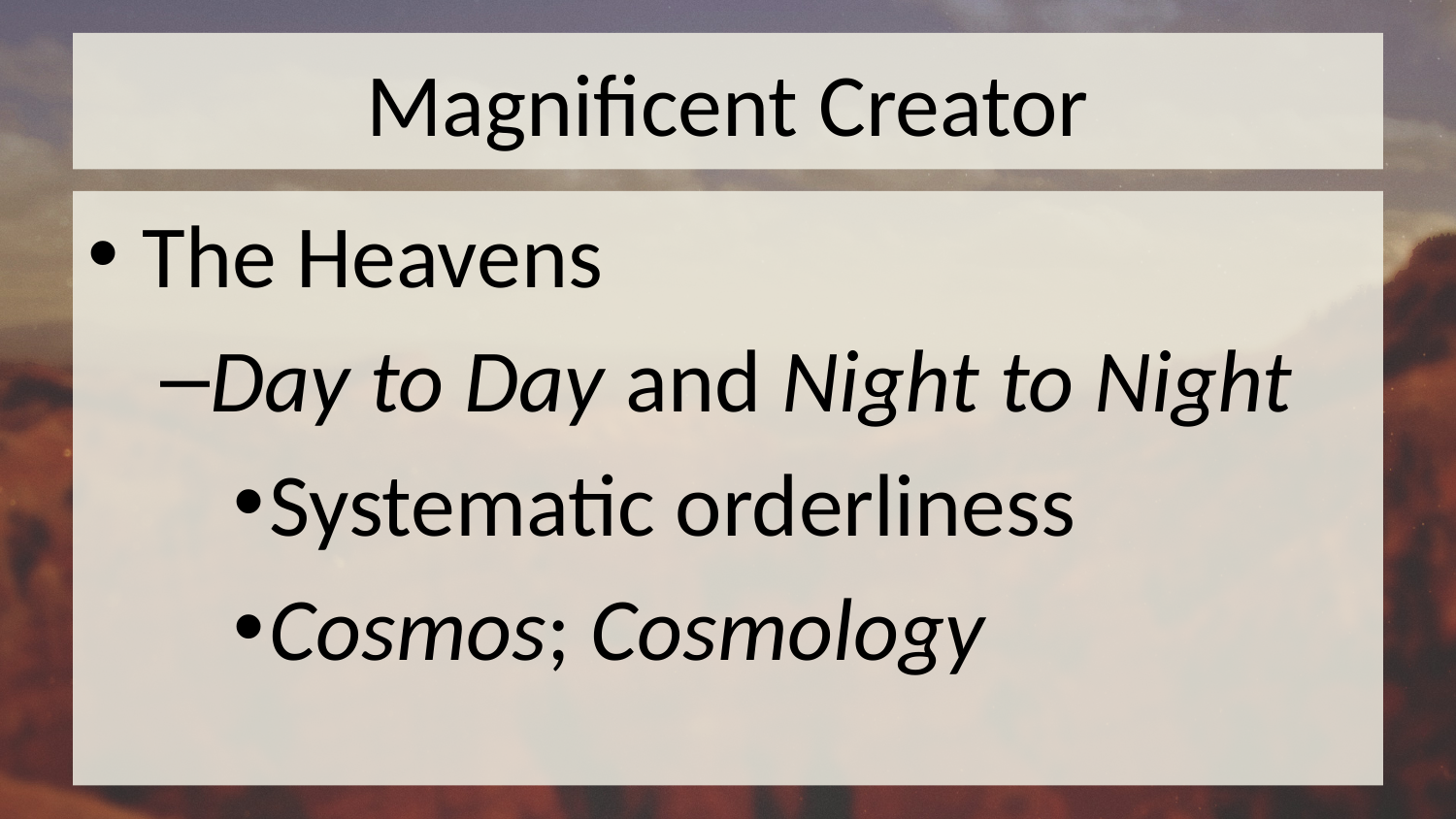

# Magnificent Creator
The Heavens
Day to Day and Night to Night
Systematic orderliness
Cosmos; Cosmology